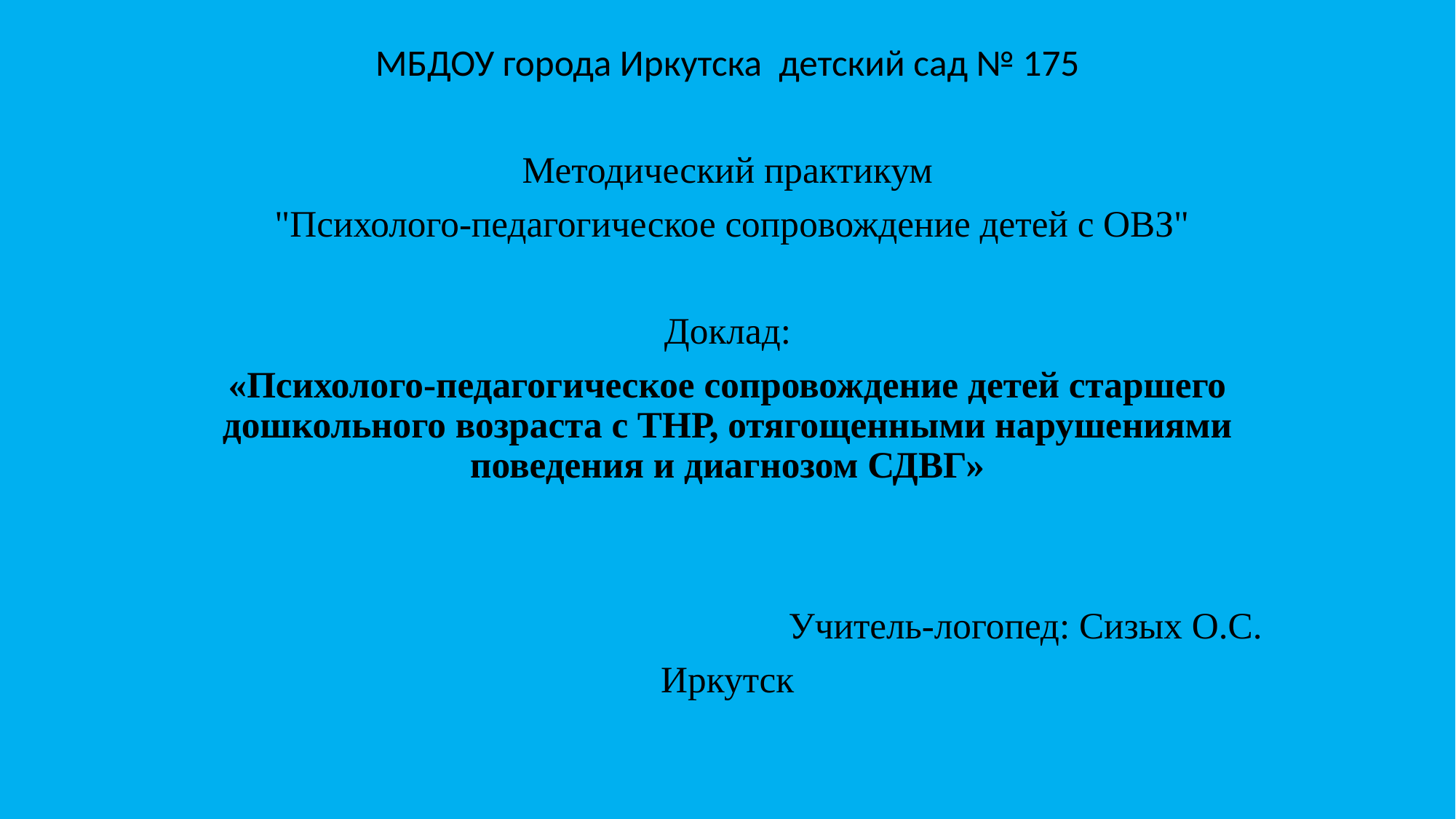

МБДОУ города Иркутска  детский сад № 175

Методический практикум
 "Психолого-педагогическое сопровождение детей с ОВЗ"

Доклад:
«Психолого-педагогическое сопровождение детей старшего дошкольного возраста с ТНР, отягощенными нарушениями поведения и диагнозом СДВГ»

 Учитель-логопед: Сизых О.С.
Иркутск
#